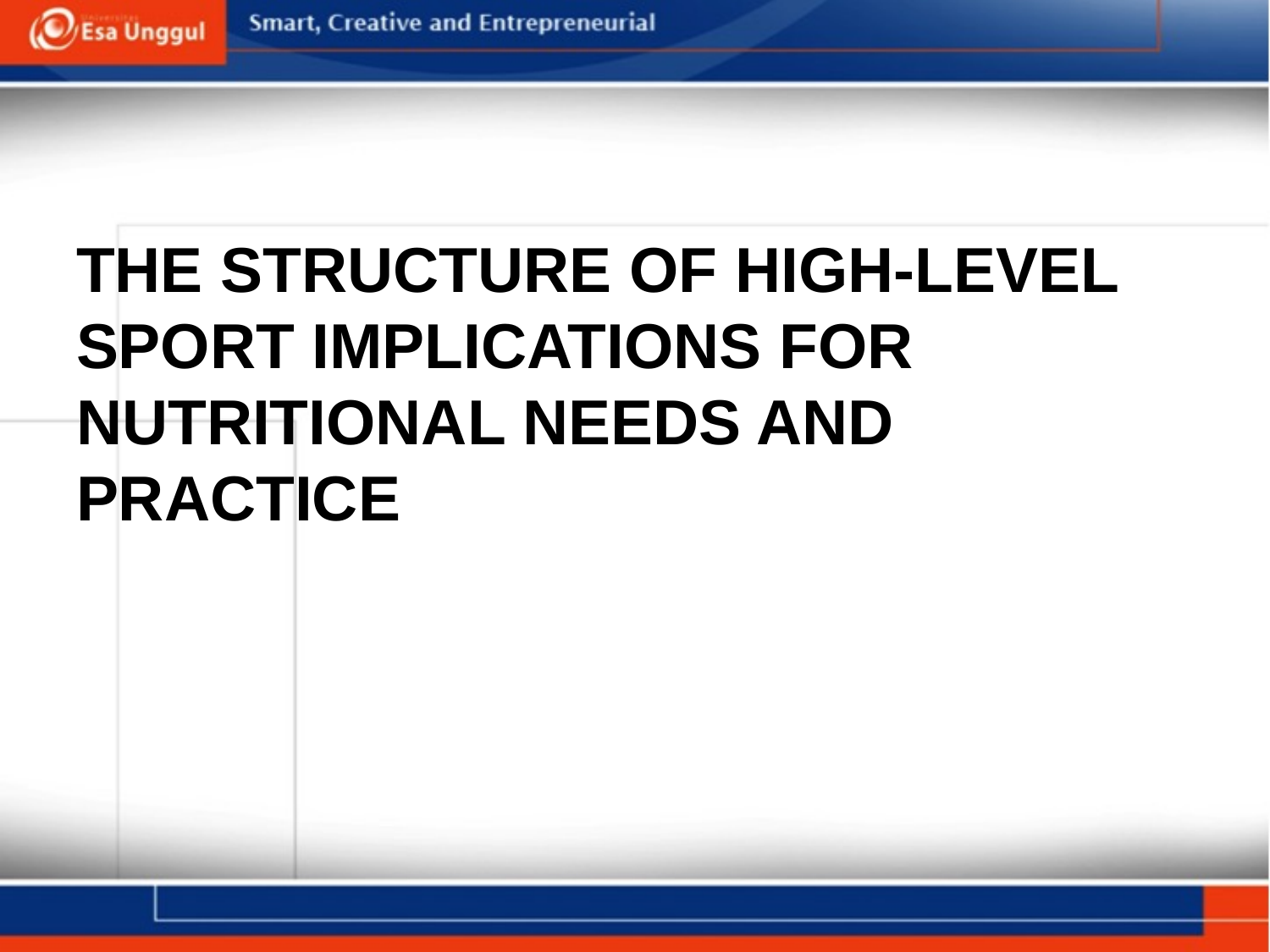

THE STRUCTURE OF HIGH-LEVEL SPORT IMPLICATIONS FOR NUTRITIONAL NEEDS AND PRACTICE